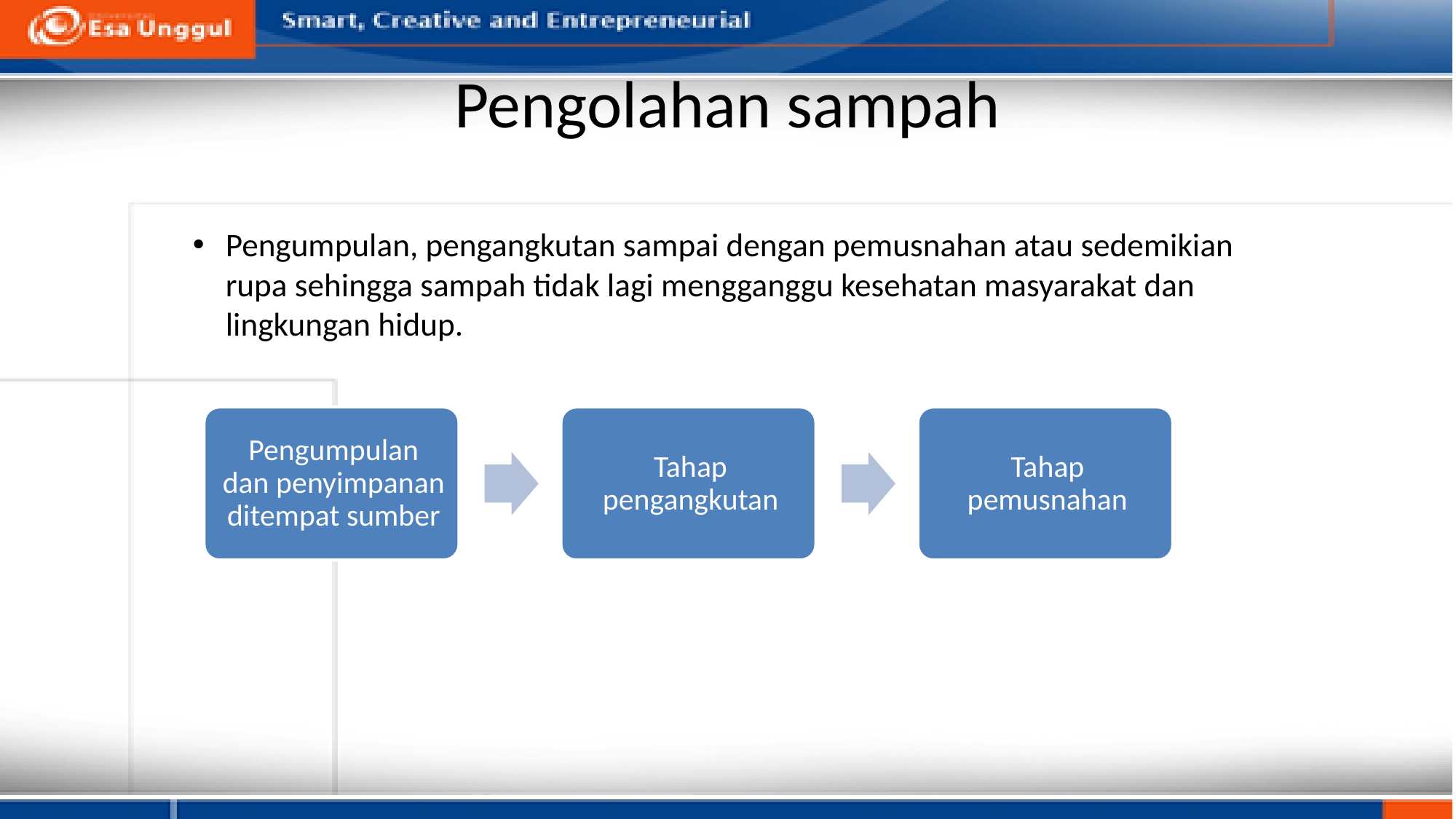

# Pengolahan sampah
Pengumpulan dan penyimpanan ditempat sumber

Tahap pengangkutan

Tahap pemusnahan
Pengumpulan, pengangkutan sampai dengan pemusnahan atau sedemikian rupa sehingga sampah tidak lagi mengganggu kesehatan masyarakat dan lingkungan hidup.